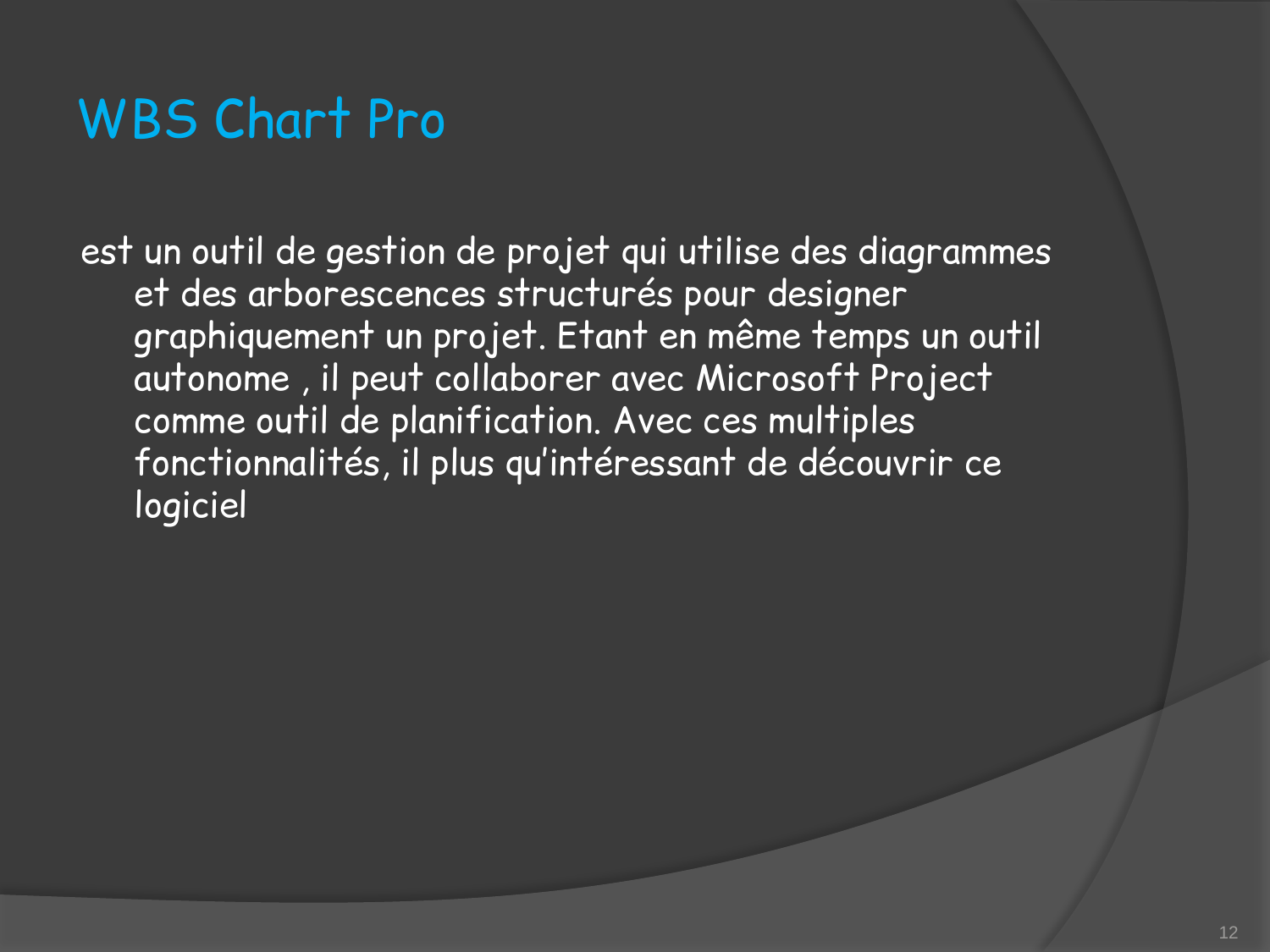

# WBS Chart Pro
est un outil de gestion de projet qui utilise des diagrammes et des arborescences structurés pour designer graphiquement un projet. Etant en même temps un outil autonome , il peut collaborer avec Microsoft Project comme outil de planification. Avec ces multiples fonctionnalités, il plus qu’intéressant de découvrir ce logiciel

12